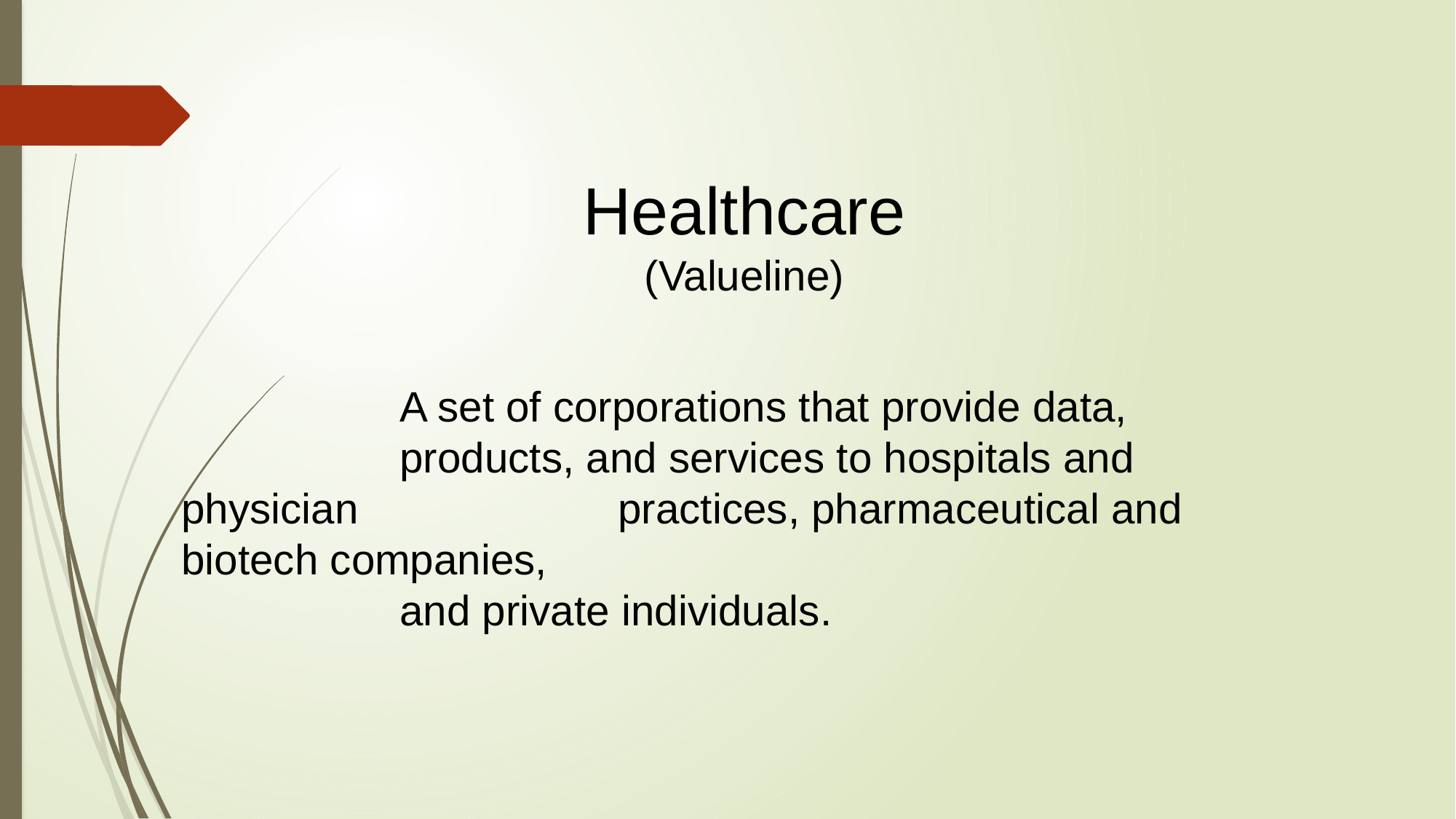

Healthcare
(Valueline)

		A set of corporations that provide data,
		products, and services to hospitals and physician 			practices, pharmaceutical and biotech companies,
		and private individuals.